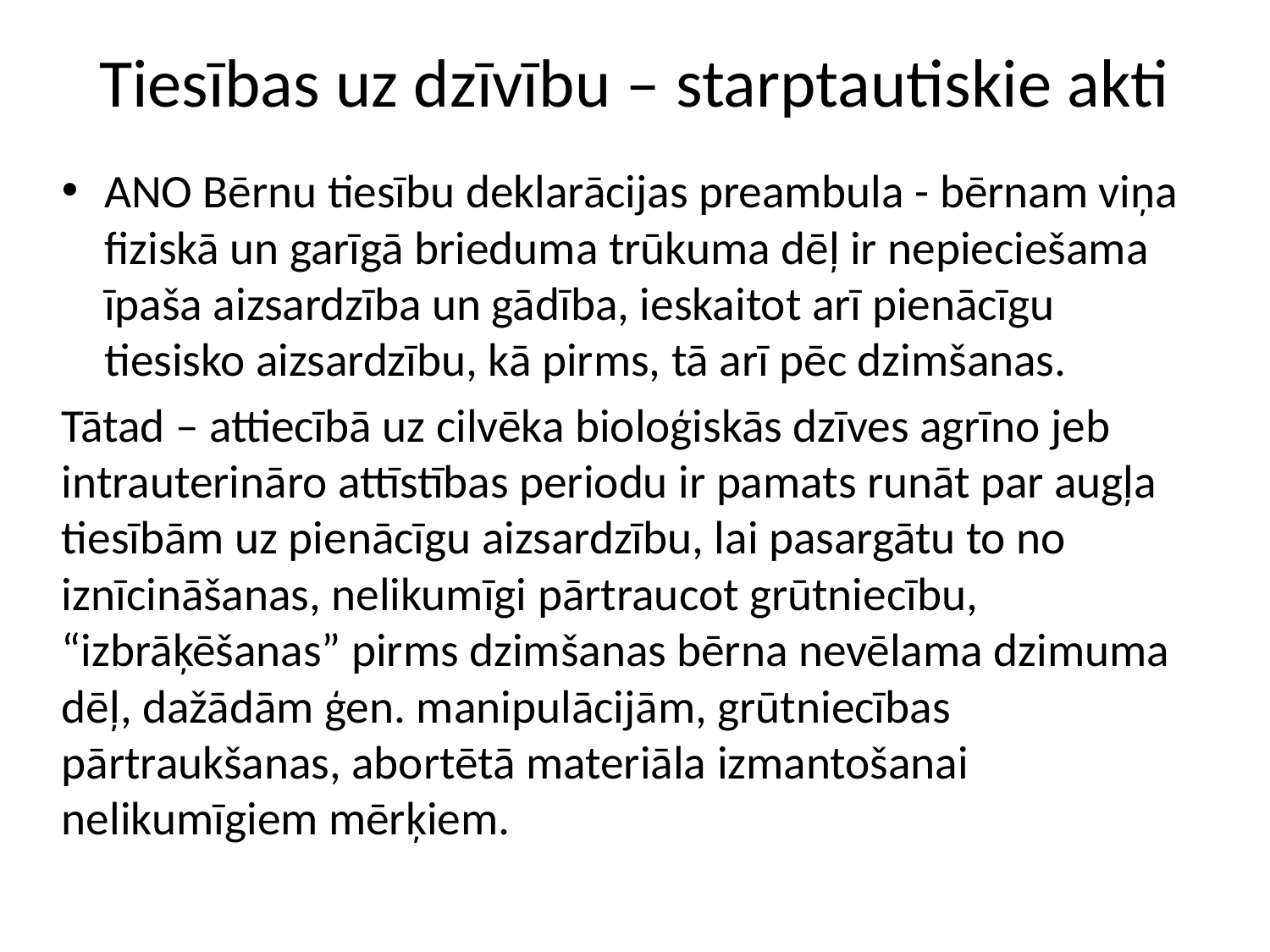

# Tiesības uz dzīvību – starptautiskie akti
ANO Bērnu tiesību deklarācijas preambula - bērnam viņa fiziskā un garīgā brieduma trūkuma dēļ ir nepieciešama īpaša aizsardzība un gādība, ieskaitot arī pienācīgu tiesisko aizsardzību, kā pirms, tā arī pēc dzimšanas.
Tātad – attiecībā uz cilvēka bioloģiskās dzīves agrīno jeb intrauterināro attīstības periodu ir pamats runāt par augļa tiesībām uz pienācīgu aizsardzību, lai pasargātu to no iznīcināšanas, nelikumīgi pārtraucot grūtniecību, “izbrāķēšanas” pirms dzimšanas bērna nevēlama dzimuma dēļ, dažādām ģen. manipulācijām, grūtniecības pārtraukšanas, abortētā materiāla izmantošanai nelikumīgiem mērķiem.